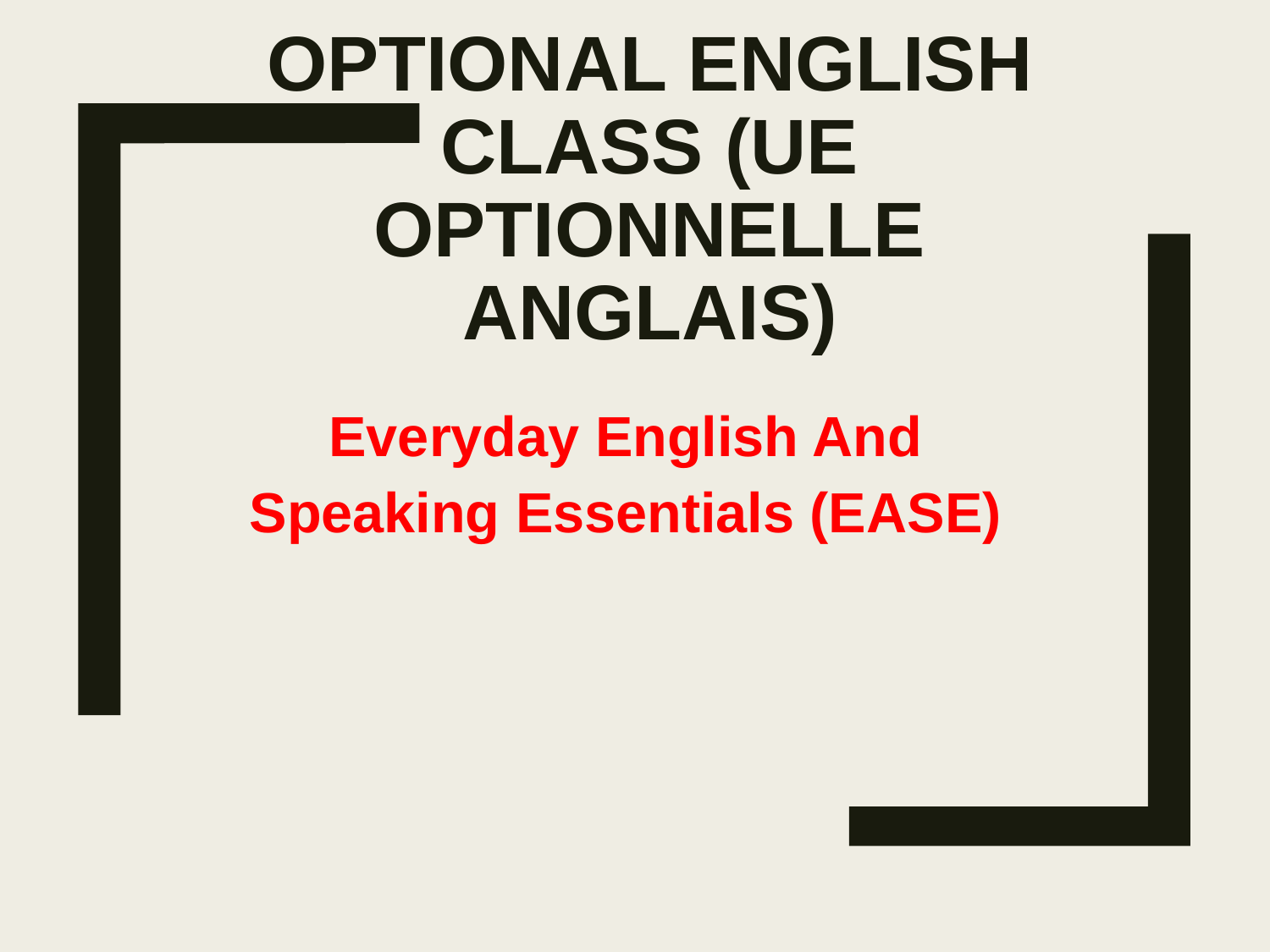

# OPTIONAL ENGLISH CLASS (ue optionnelle anglais)
Everyday English And Speaking Essentials (EASE)